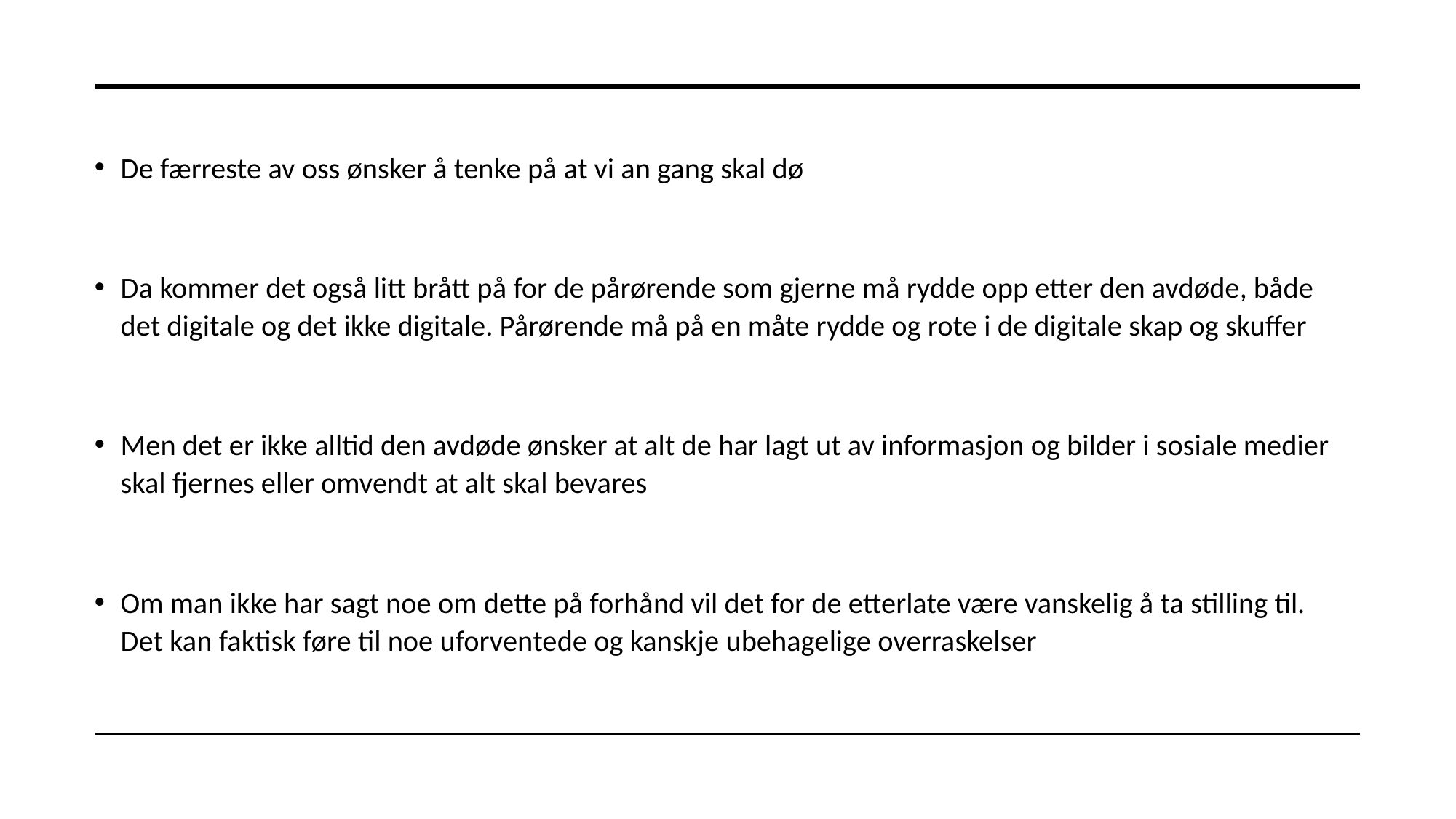

De færreste av oss ønsker å tenke på at vi an gang skal dø

Da kommer det også litt brått på for de pårørende som gjerne må rydde opp etter den avdøde, både det digitale og det ikke digitale. Pårørende må på en måte rydde og rote i de digitale skap og skuffer

Men det er ikke alltid den avdøde ønsker at alt de har lagt ut av informasjon og bilder i sosiale medier skal fjernes eller omvendt at alt skal bevares

Om man ikke har sagt noe om dette på forhånd vil det for de etterlate være vanskelig å ta stilling til. Det kan faktisk føre til noe uforventede og kanskje ubehagelige overraskelser